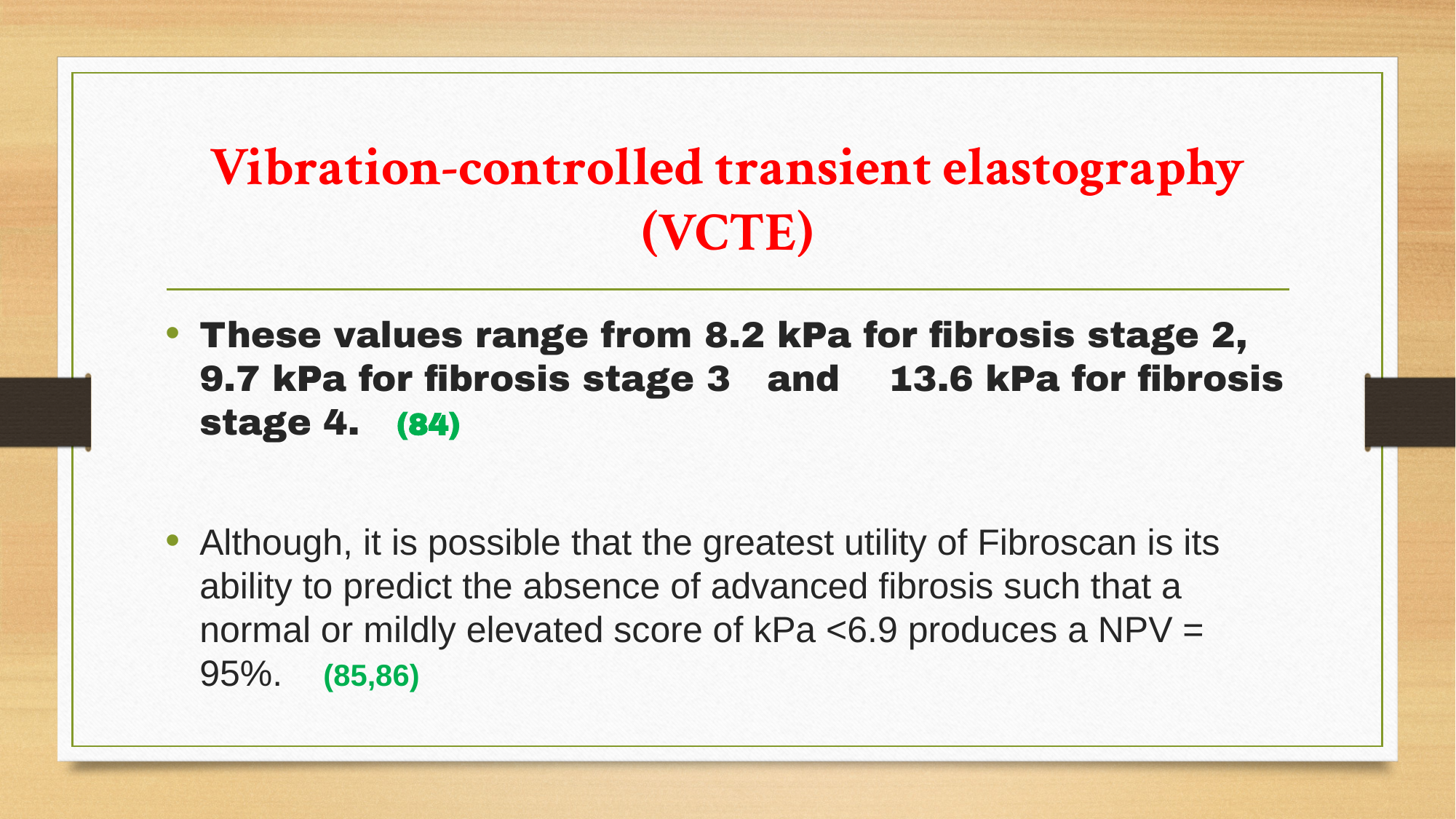

# Vibration-controlled transient elastography (VCTE)
These values range from 8.2 kPa for fibrosis stage 2,   9.7 kPa for fibrosis stage 3   and    13.6 kPa for fibrosis stage 4.   (84)

Although, it is possible that the greatest utility of Fibroscan is its ability to predict the absence of advanced fibrosis such that a normal or mildly elevated score of kPa <6.9 produces a NPV = 95%.    (85,86)